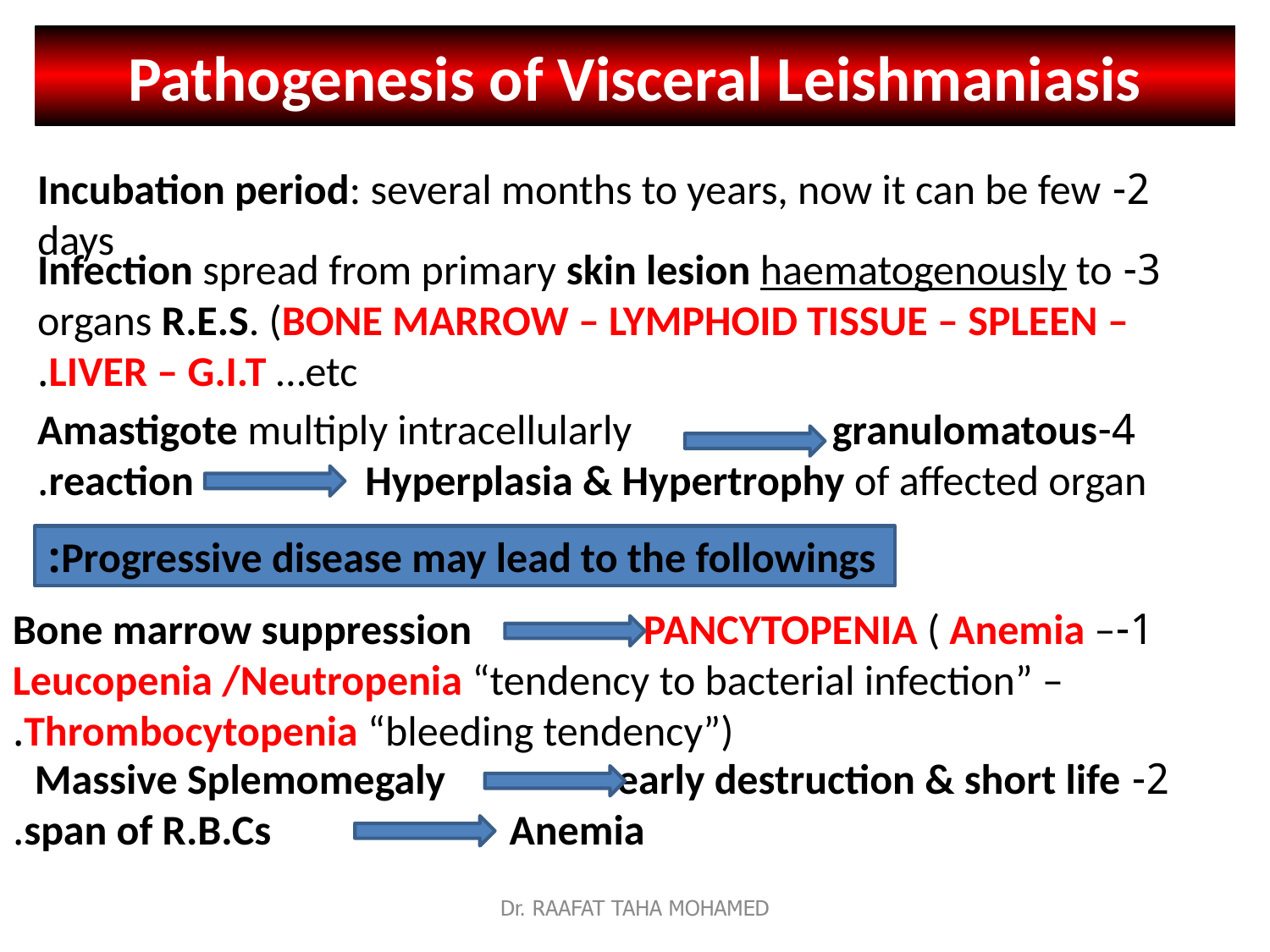

Pathogenesis of Visceral Leishmaniasis
2- Incubation period: several months to years, now it can be few days
3- Infection spread from primary skin lesion haematogenously to organs R.E.S. (BONE MARROW – LYMPHOID TISSUE – SPLEEN – LIVER – G.I.T …etc.
4-Amastigote multiply intracellularly                     granulomatous reaction                  Hyperplasia & Hypertrophy of affected organ.

Progressive disease may lead to the followings:
1-Bone marrow suppression                  PANCYTOPENIA ( Anemia – Leucopenia /Neutropenia “tendency to bacterial infection” – Thrombocytopenia “bleeding tendency”).

2- Massive Splemomegaly                  early destruction & short life
    span of R.B.Cs                         Anemia.

Dr. RAAFAT TAHA MOHAMED